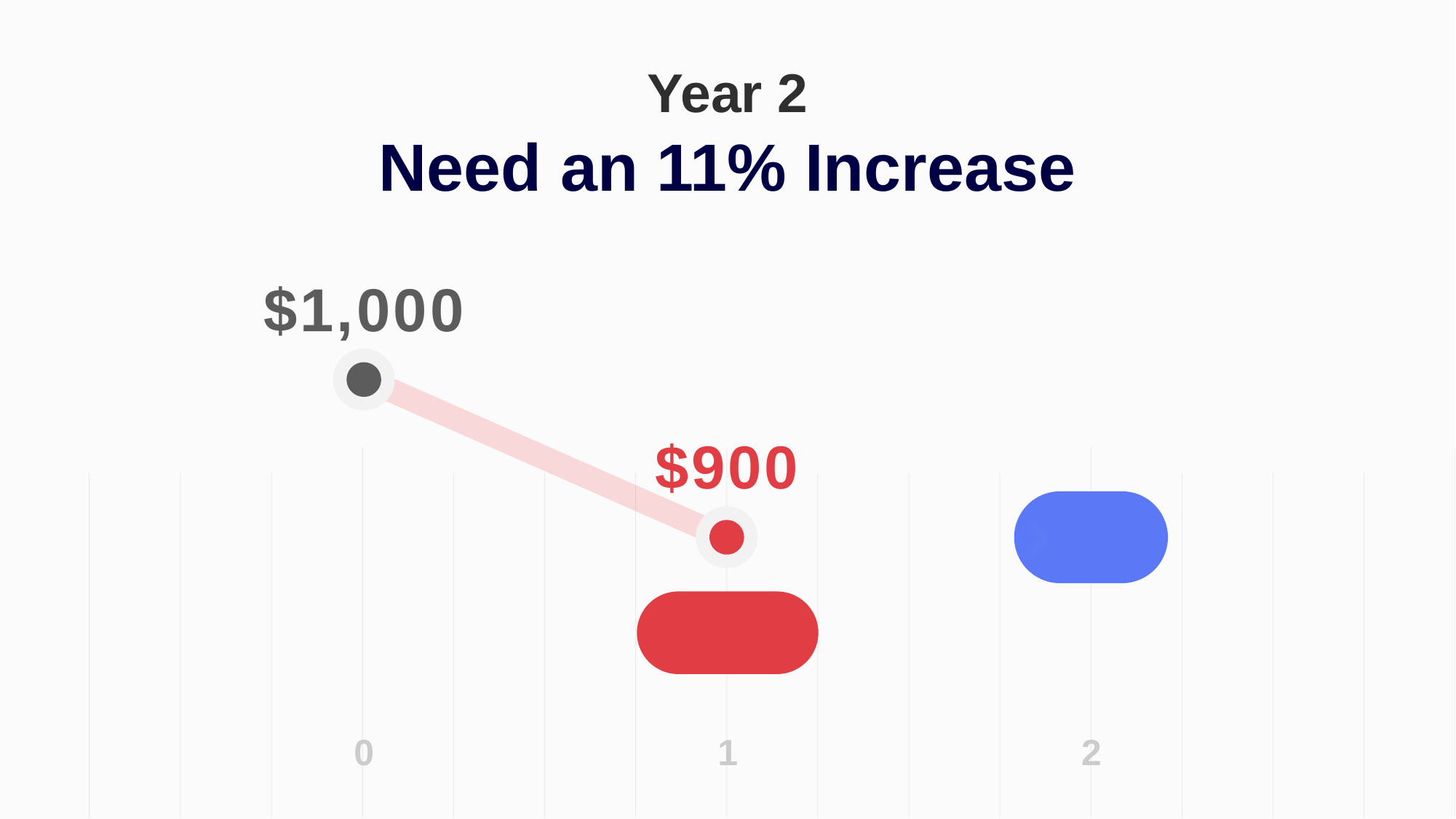

Year 2
Year 1
Down 10%
Need an 11% Increase

$1,000

$900 X 11%

$900
- $100
0
1
2